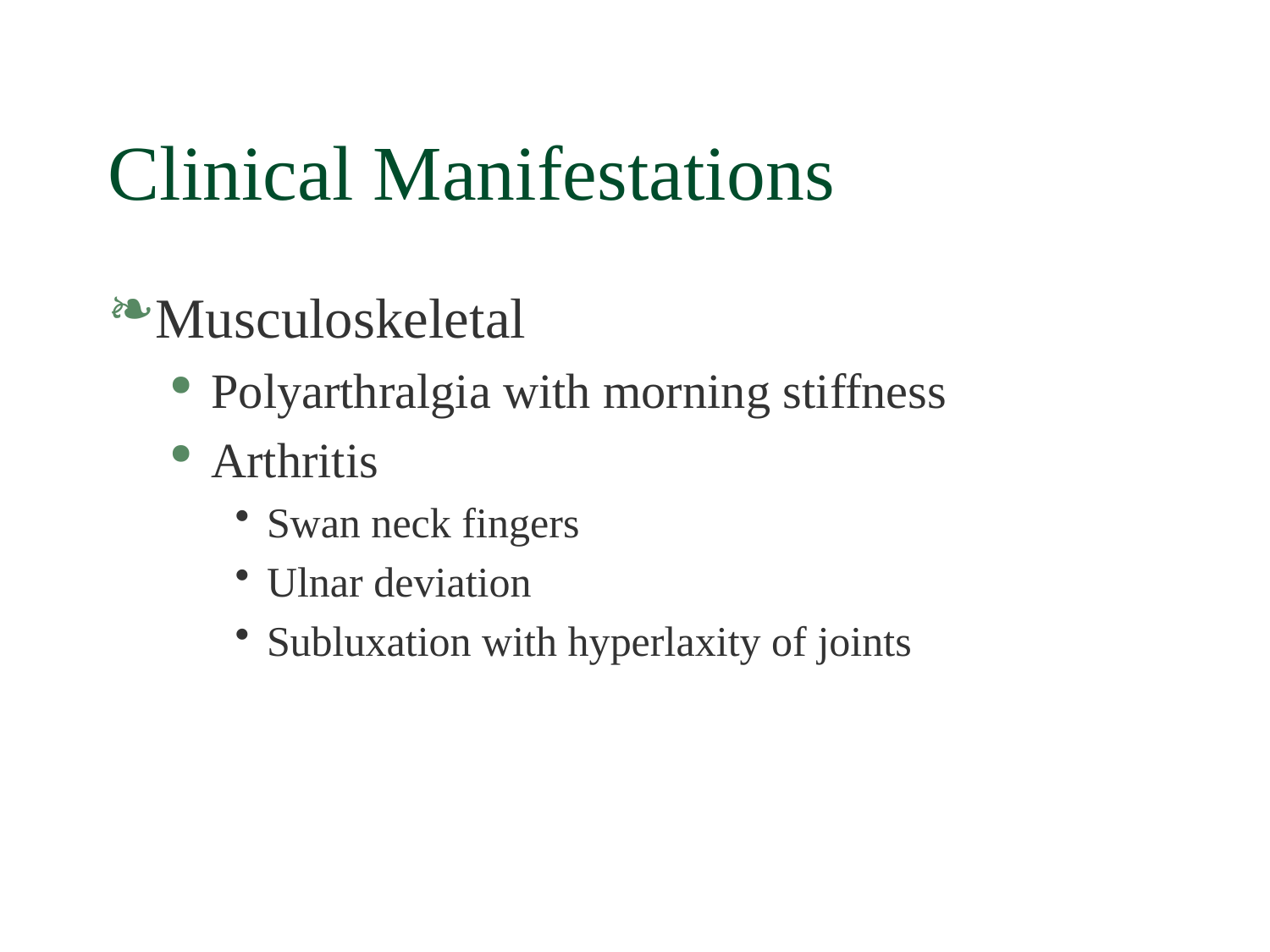

# Clinical Manifestations
Musculoskeletal
Polyarthralgia with morning stiffness
Arthritis
Swan neck fingers
Ulnar deviation
Subluxation with hyperlaxity of joints